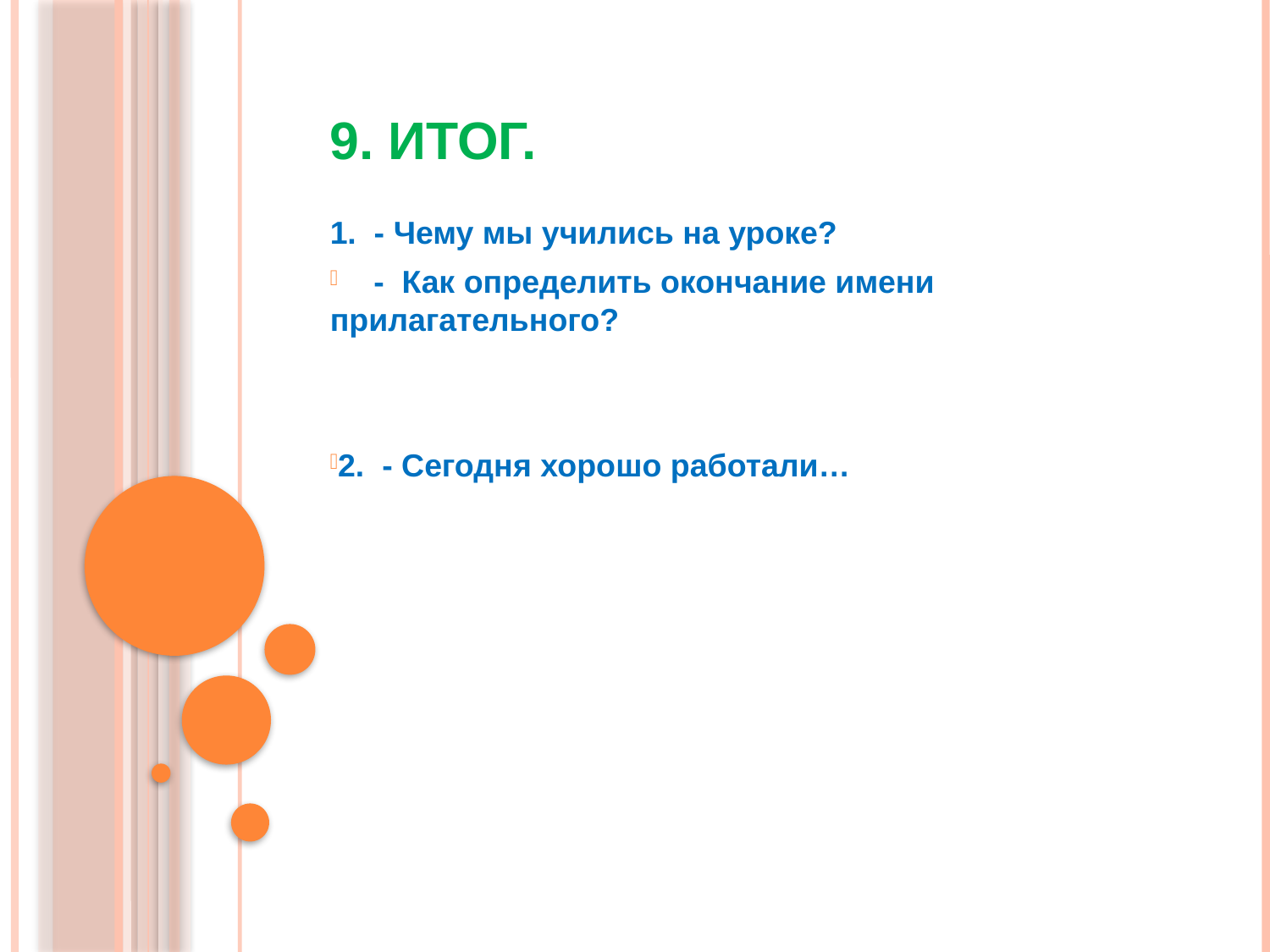

# 9. итог.
1.  - Чему мы учились на уроке?
    -  Как определить окончание имени прилагательного?

2.  - Сегодня хорошо работали…